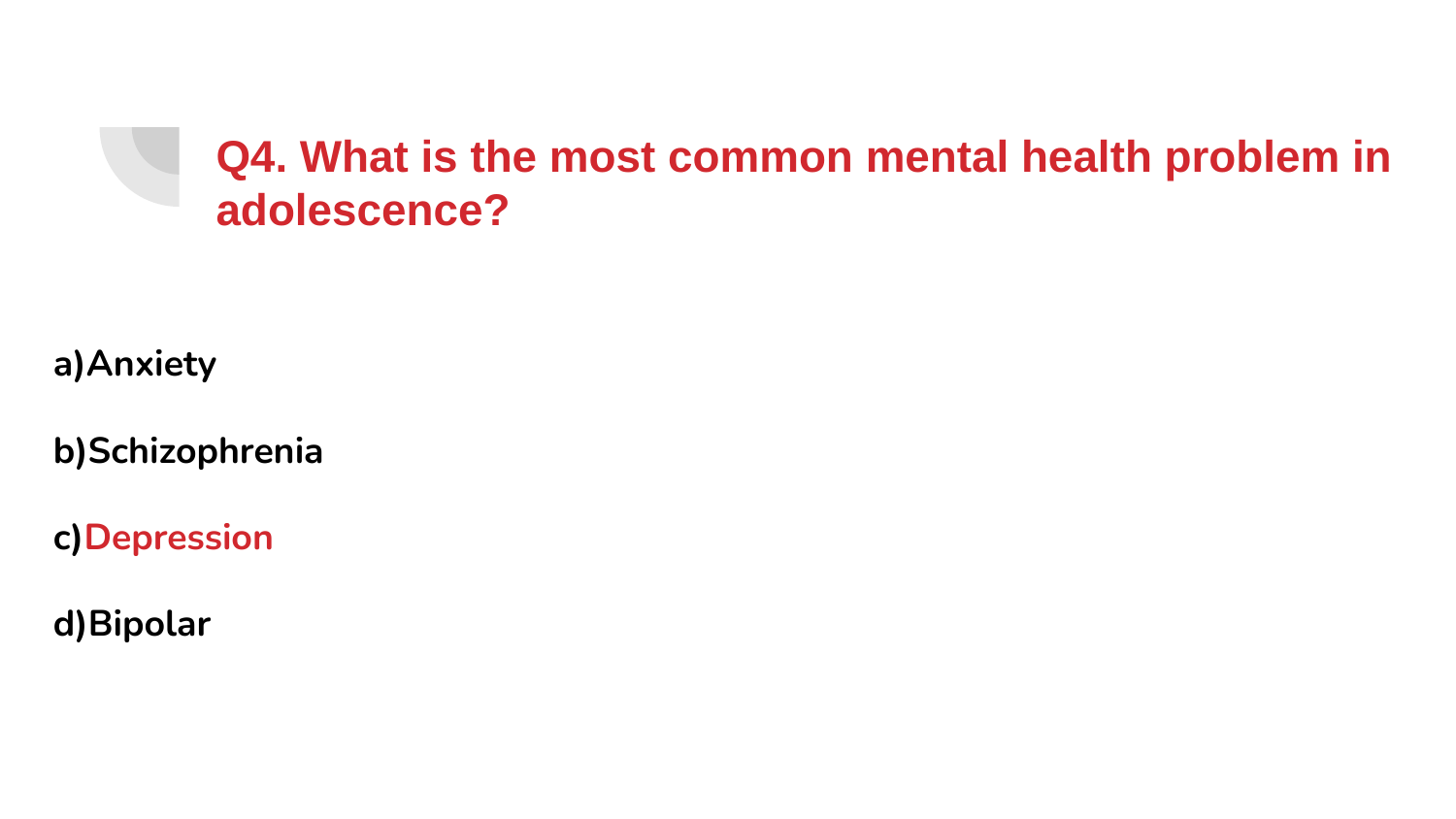

# Q4. What is the most common mental health problem in adolescence?
a)Anxiety
b)Schizophrenia
c)Depression
d)Bipolar